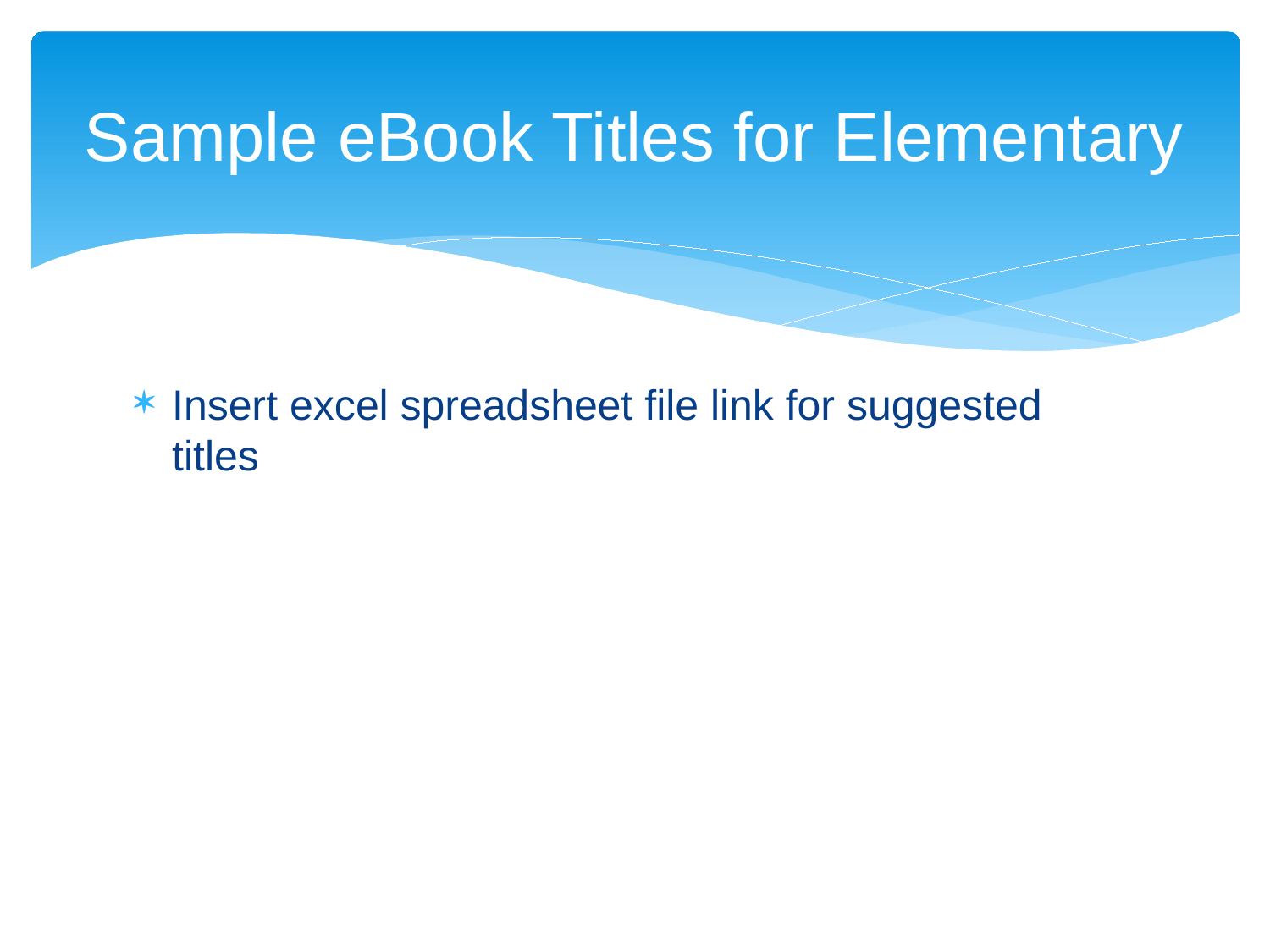

# Sample eBook Titles for Elementary
Insert excel spreadsheet file link for suggested titles